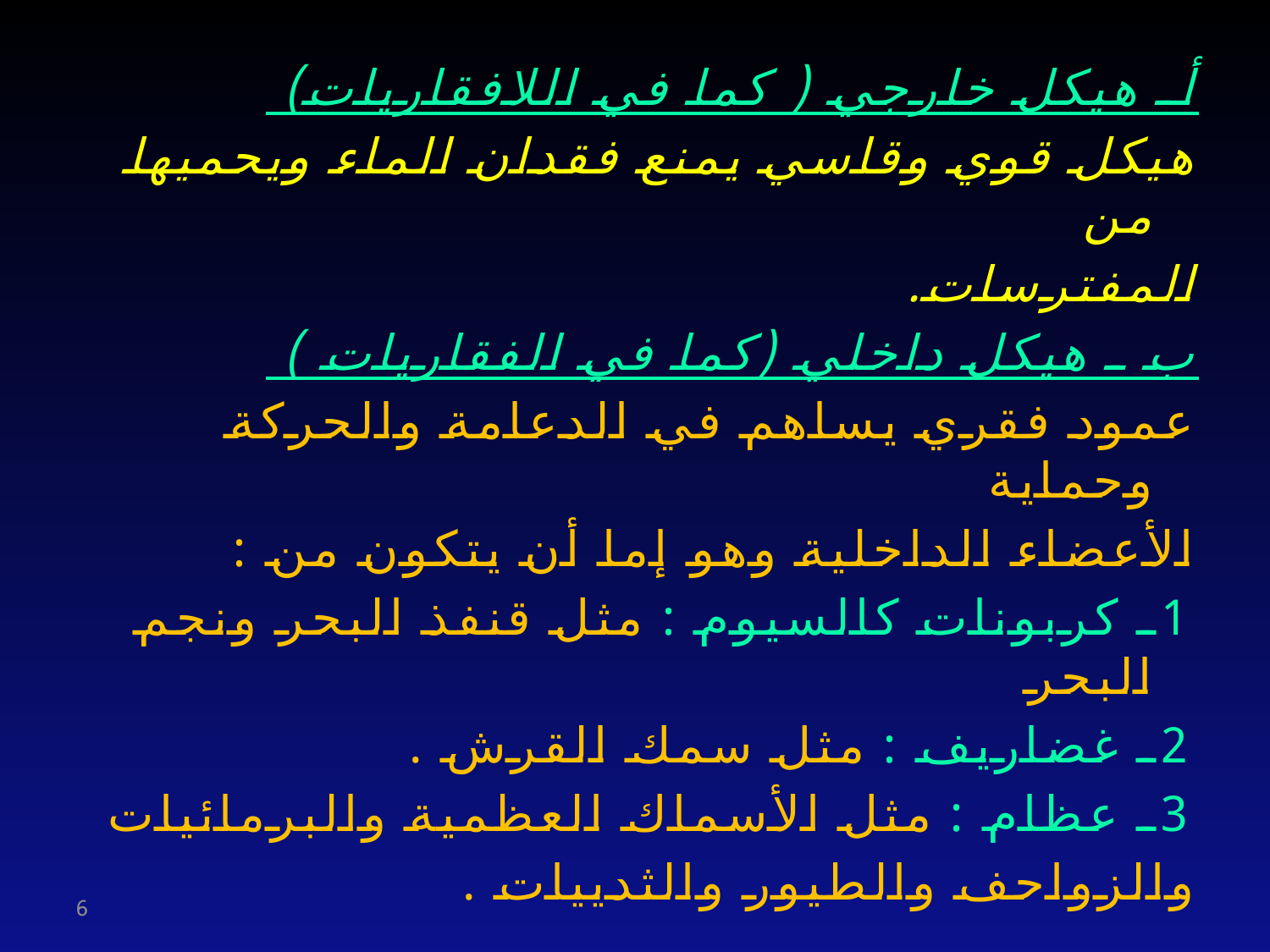

أـ هيكل خارجي ( كما في اللافقاريات)
هيكل قوي وقاسي يمنع فقدان الماء ويحميها من
المفترسات.
ب ـ هيكل داخلي (كما في الفقاريات )
عمود فقري يساهم في الدعامة والحركة وحماية
الأعضاء الداخلية وهو إما أن يتكون من :
1ـ كربونات كالسيوم : مثل قنفذ البحر ونجم البحر
2ـ غضاريف : مثل سمك القرش .
3ـ عظام : مثل الأسماك العظمية والبرمائيات
والزواحف والطيور والثدييات .

6